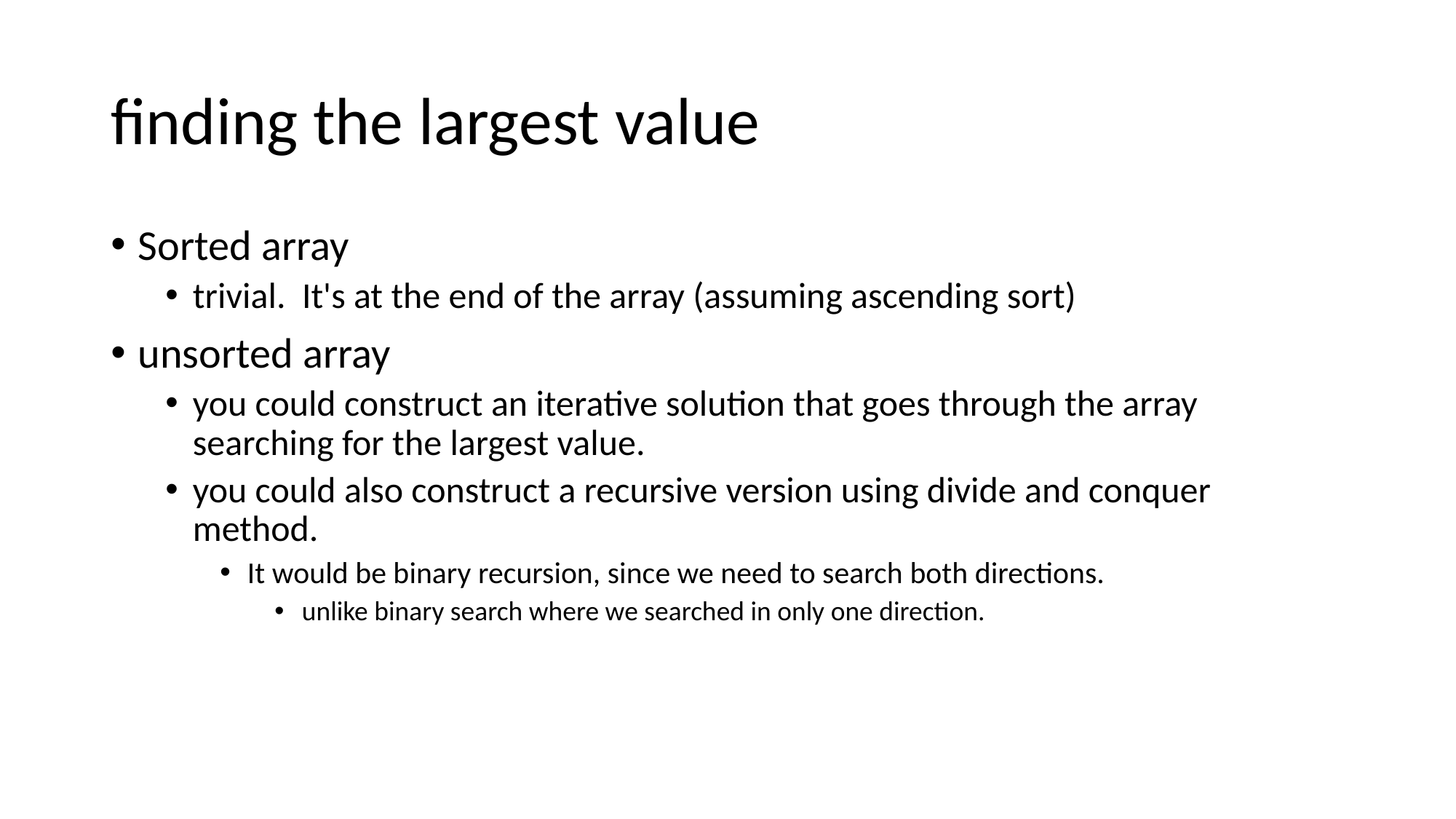

# finding the largest value
Sorted array
trivial.  It's at the end of the array (assuming ascending sort)
unsorted array
you could construct an iterative solution that goes through the array searching for the largest value.
you could also construct a recursive version using divide and conquer method.
It would be binary recursion, since we need to search both directions.
unlike binary search where we searched in only one direction.